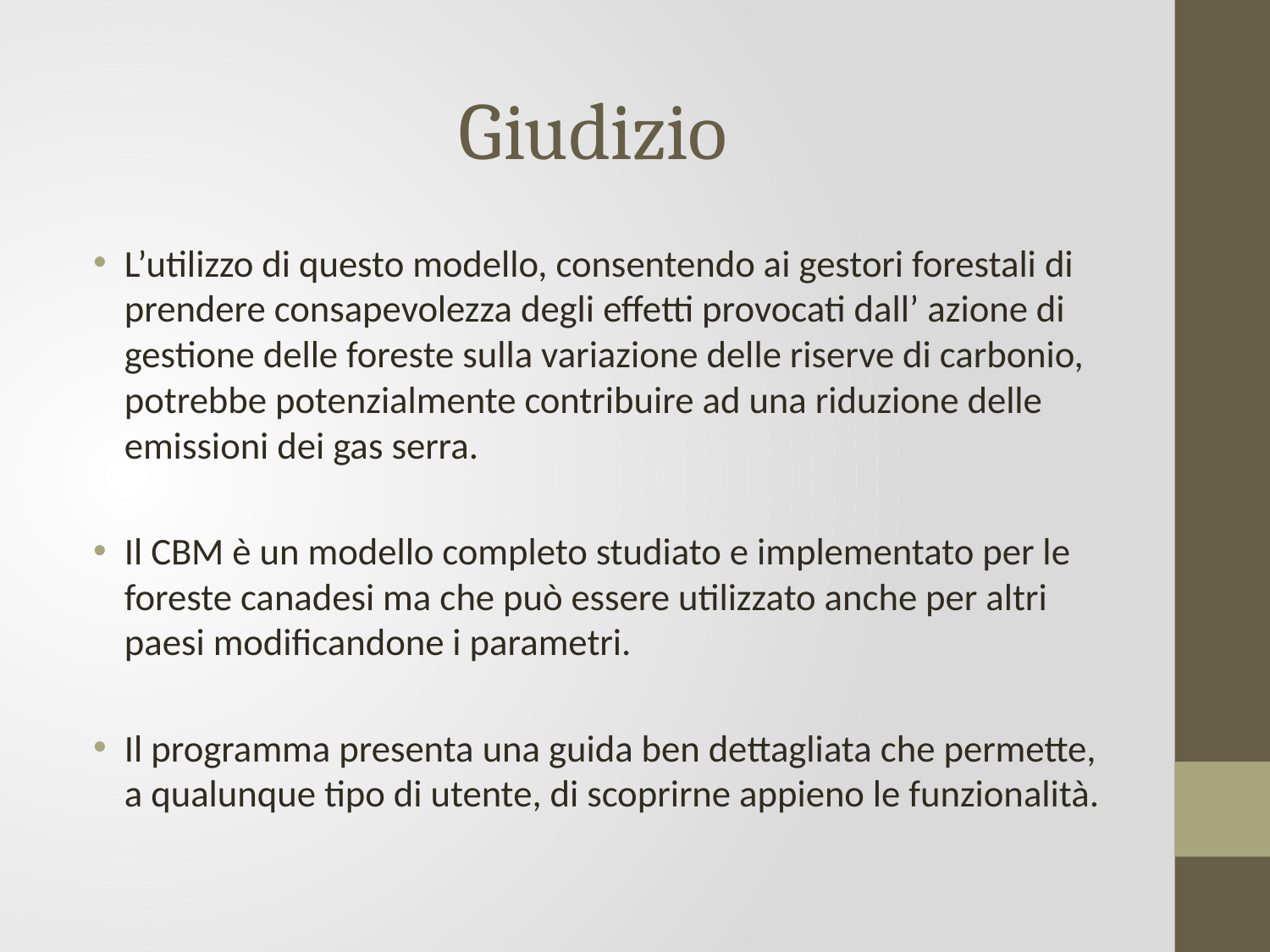

# Giudizio

L’utilizzo di questo modello, consentendo ai gestori forestali di prendere consapevolezza degli effetti provocati dall’ azione di gestione delle foreste sulla variazione delle riserve di carbonio, potrebbe potenzialmente contribuire ad una riduzione delle emissioni dei gas serra.

Il CBM è un modello completo studiato e implementato per le foreste canadesi ma che può essere utilizzato anche per altri paesi modificandone i parametri.

Il programma presenta una guida ben dettagliata che permette, a qualunque tipo di utente, di scoprirne appieno le funzionalità.